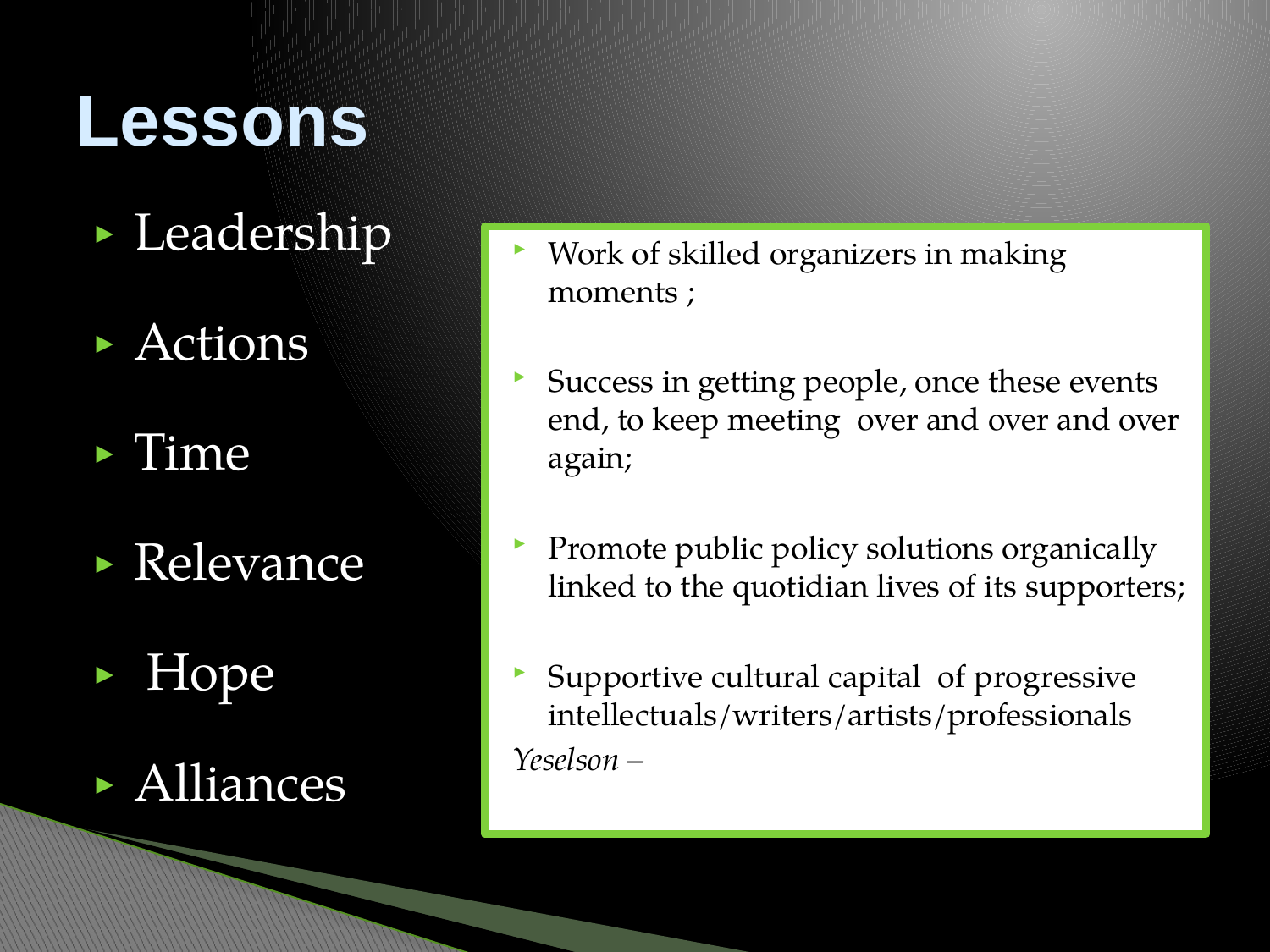

# Lessons
Leadership

Actions

Time

Relevance

 Hope

Alliances

Work of skilled organizers in making moments ;

Success in getting people, once these events end, to keep meeting  over and over and over again;

Promote public policy solutions organically linked to the quotidian lives of its supporters;

Supportive cultural capital  of progressive intellectuals/writers/artists/professionals
Yeselson –